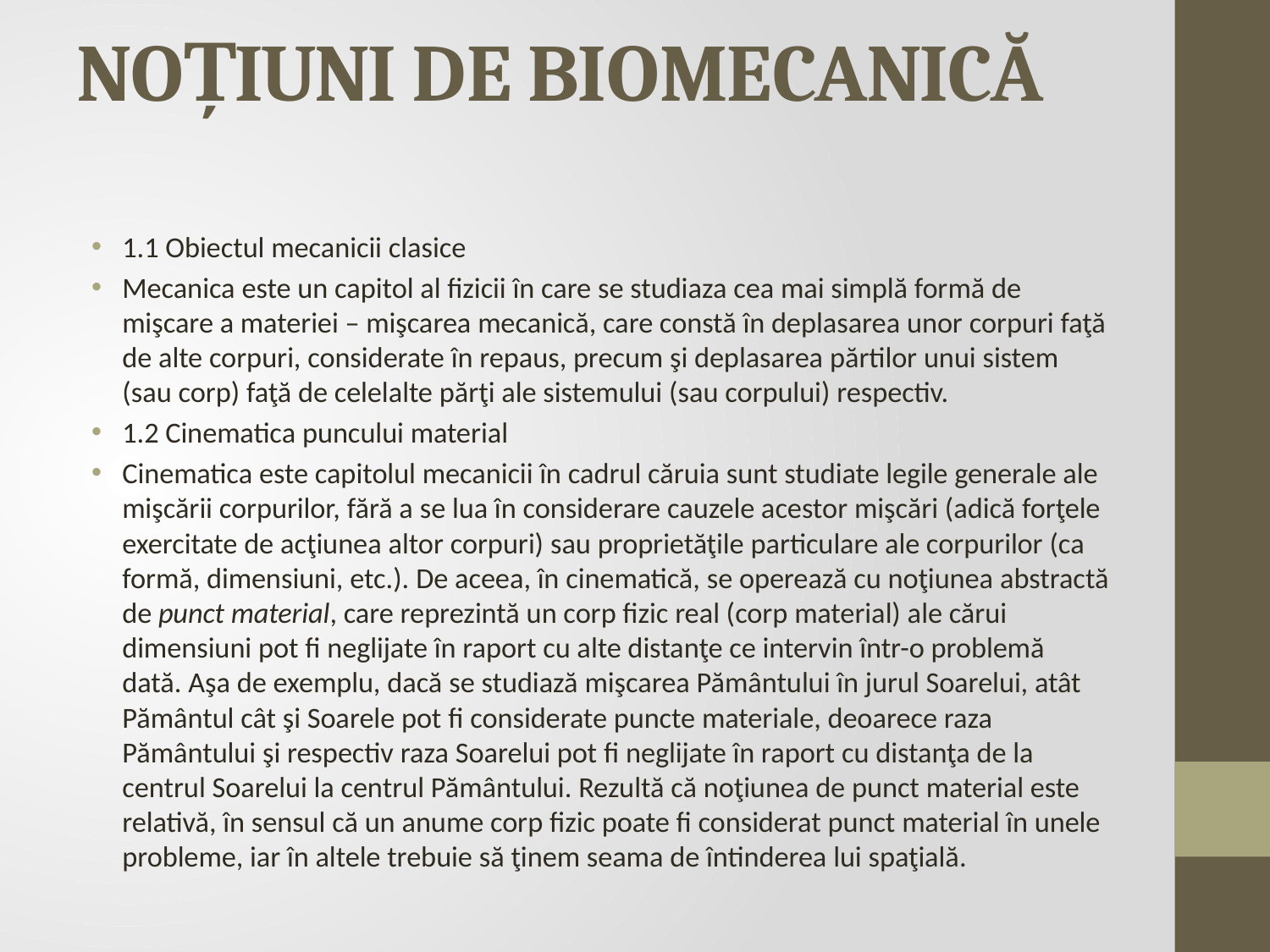

# NOȚIUNI DE BIOMECANICĂ
1.1 Obiectul mecanicii clasice
Mecanica este un capitol al fizicii în care se studiaza cea mai simplă formă de mişcare a materiei – mişcarea mecanică, care constă în deplasarea unor corpuri faţă de alte corpuri, considerate în repaus, precum şi deplasarea părtilor unui sistem (sau corp) faţă de celelalte părţi ale sistemului (sau corpului) respectiv.
1.2 Cinematica puncului material
Cinematica este capitolul mecanicii în cadrul căruia sunt studiate legile generale ale mişcării corpurilor, fără a se lua în considerare cauzele acestor mişcări (adică forţele exercitate de acţiunea altor corpuri) sau proprietăţile particulare ale corpurilor (ca formă, dimensiuni, etc.). De aceea, în cinematică, se operează cu noţiunea abstractă de punct material, care reprezintă un corp fizic real (corp material) ale cărui dimensiuni pot fi neglijate în raport cu alte distanţe ce intervin într-o problemă dată. Aşa de exemplu, dacă se studiază mişcarea Pământului în jurul Soarelui, atât Pământul cât şi Soarele pot fi considerate puncte materiale, deoarece raza Pământului şi respectiv raza Soarelui pot fi neglijate în raport cu distanţa de la centrul Soarelui la centrul Pământului. Rezultă că noţiunea de punct material este relativă, în sensul că un anume corp fizic poate fi considerat punct material în unele probleme, iar în altele trebuie să ţinem seama de întinderea lui spaţială.